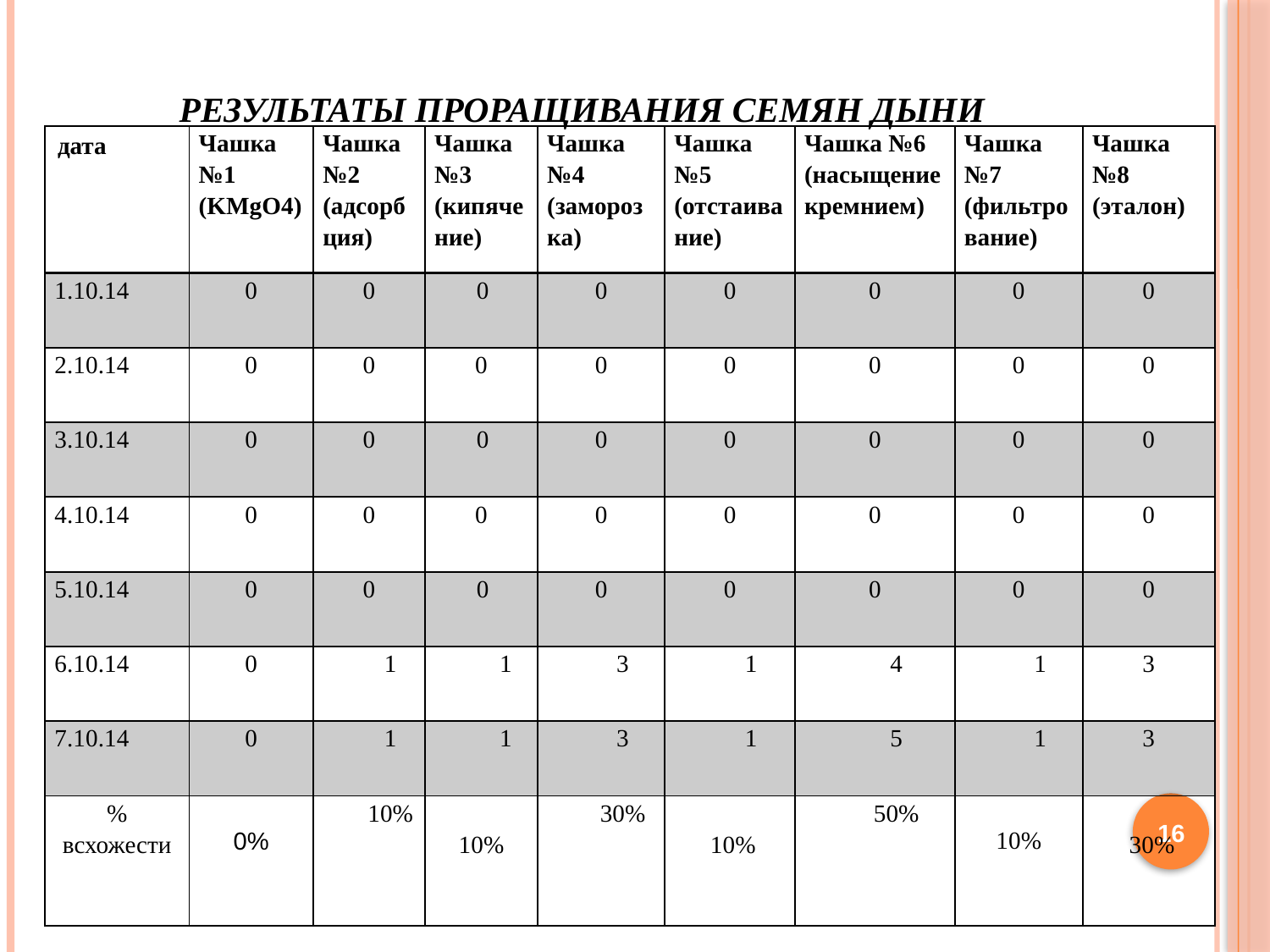

# РЕЗУЛЬТАТЫ ПРОРАЩИВАНИЯ СЕМЯН ДЫНИ
| дата | Чашка №1 (KMgO4) | Чашка №2 (адсорбция) | Чашка №3 (кипячение) | Чашка №4 (заморозка) | Чашка №5 (отстаивание) | Чашка №6 (насыщение кремнием) | Чашка №7 (фильтрование) | Чашка №8 (эталон) |
| --- | --- | --- | --- | --- | --- | --- | --- | --- |
| 1.10.14 | 0 | 0 | 0 | 0 | 0 | 0 | 0 | 0 |
| 2.10.14 | 0 | 0 | 0 | 0 | 0 | 0 | 0 | 0 |
| 3.10.14 | 0 | 0 | 0 | 0 | 0 | 0 | 0 | 0 |
| 4.10.14 | 0 | 0 | 0 | 0 | 0 | 0 | 0 | 0 |
| 5.10.14 | 0 | 0 | 0 | 0 | 0 | 0 | 0 | 0 |
| 6.10.14 | 0 | 1 | 1 | 3 | 1 | 4 | 1 | 3 |
| 7.10.14 | 0 | 1 | 1 | 3 | 1 | 5 | 1 | 3 |
| % всхожести | 0% | 10% | 10% | 30% | 10% | 50% | 10% | 30% |
16